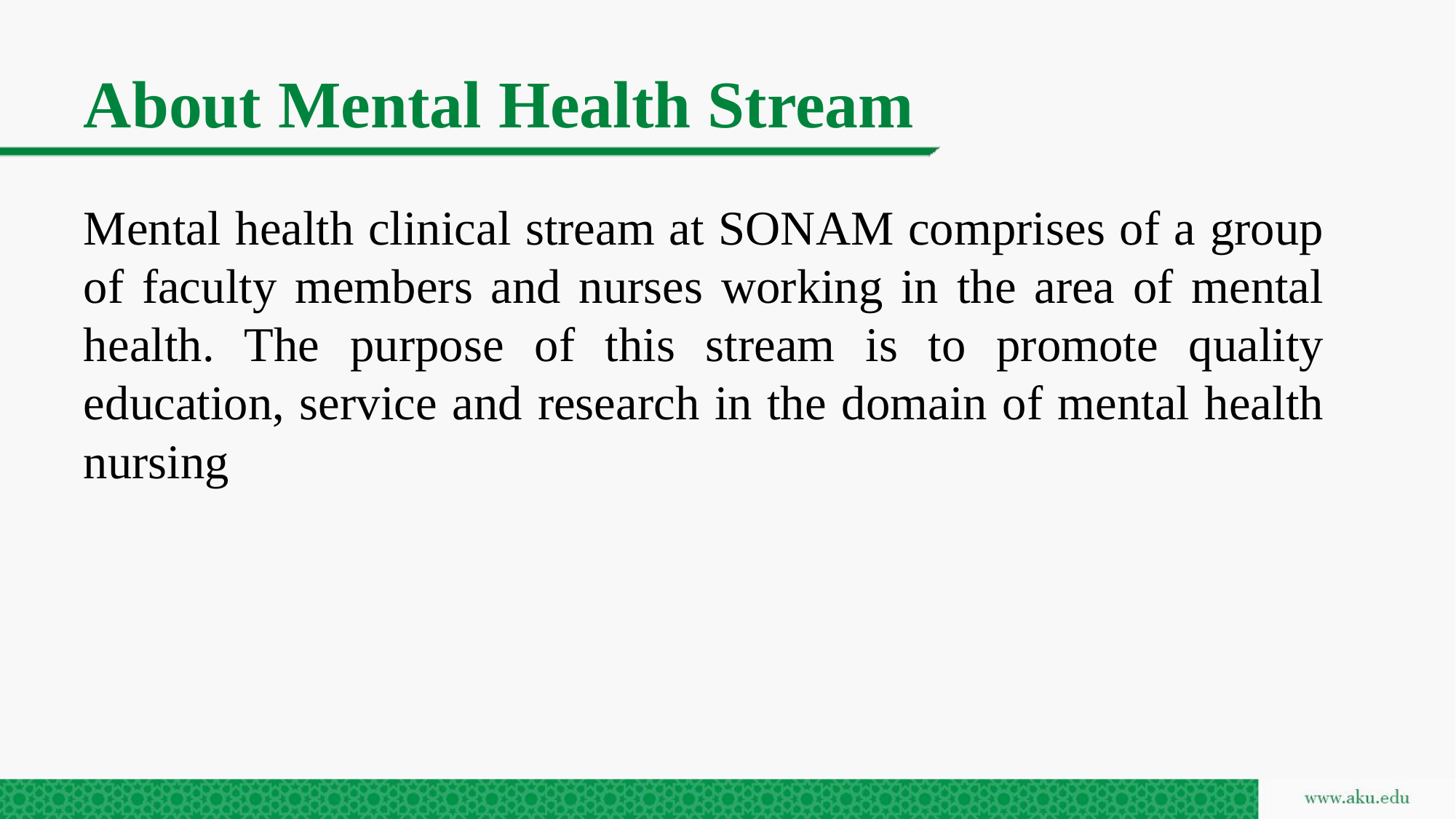

# About Mental Health Stream
Mental health clinical stream at SONAM comprises of a group of faculty members and nurses working in the area of mental health. The purpose of this stream is to promote quality education, service and research in the domain of mental health nursing